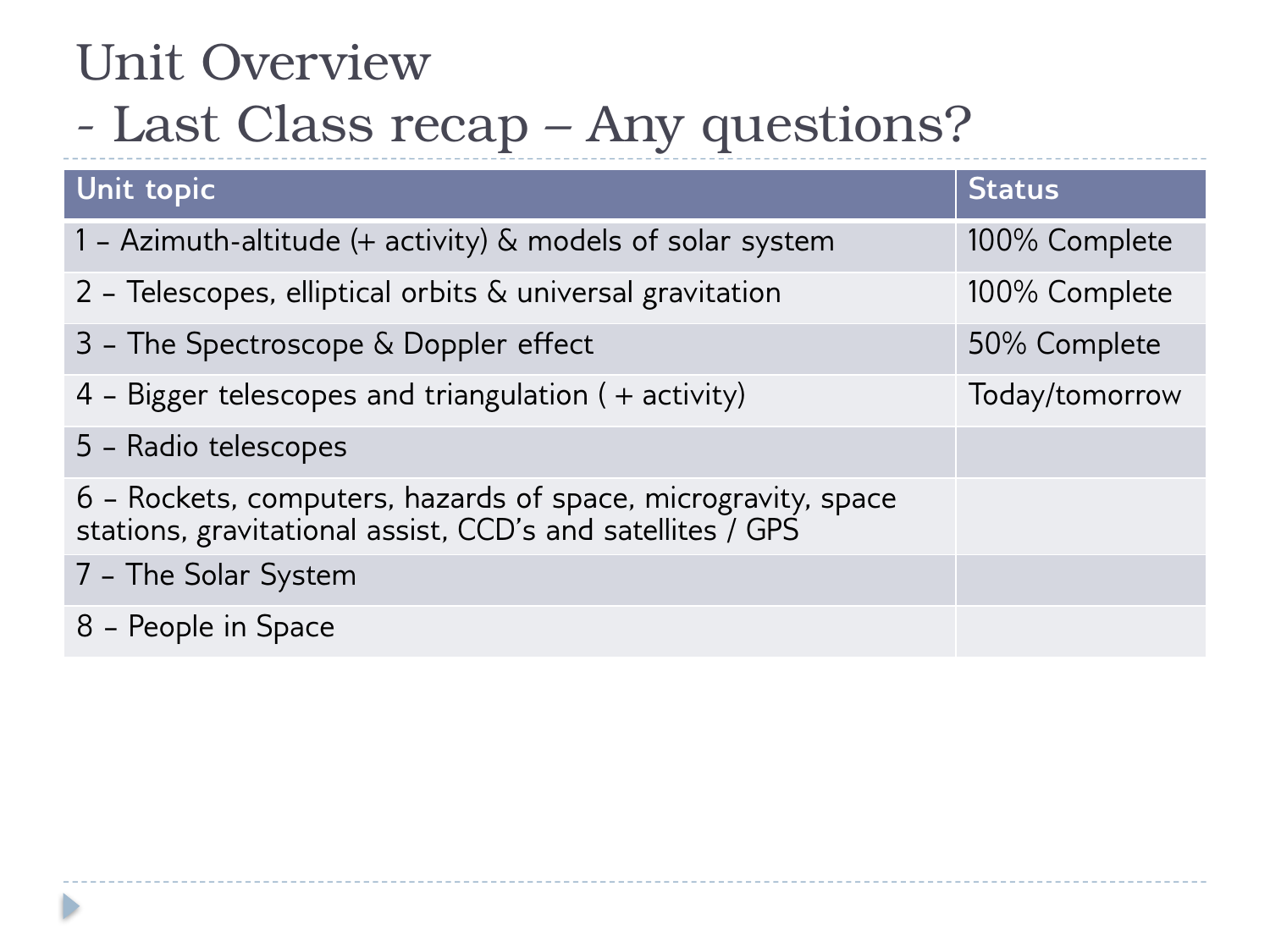

# Unit Overview - Last Class recap – Any questions?
| Unit topic | Status |
| --- | --- |
| 1 – Azimuth-altitude (+ activity) & models of solar system | 100% Complete |
| 2 – Telescopes, elliptical orbits & universal gravitation | 100% Complete |
| 3 – The Spectroscope & Doppler effect | 50% Complete |
| 4 – Bigger telescopes and triangulation ( + activity) | Today/tomorrow |
| 5 – Radio telescopes |  |
| 6 – Rockets, computers, hazards of space, microgravity, space stations, gravitational assist, CCD’s and satellites / GPS |  |
| 7 – The Solar System |  |
| 8 – People in Space |  |